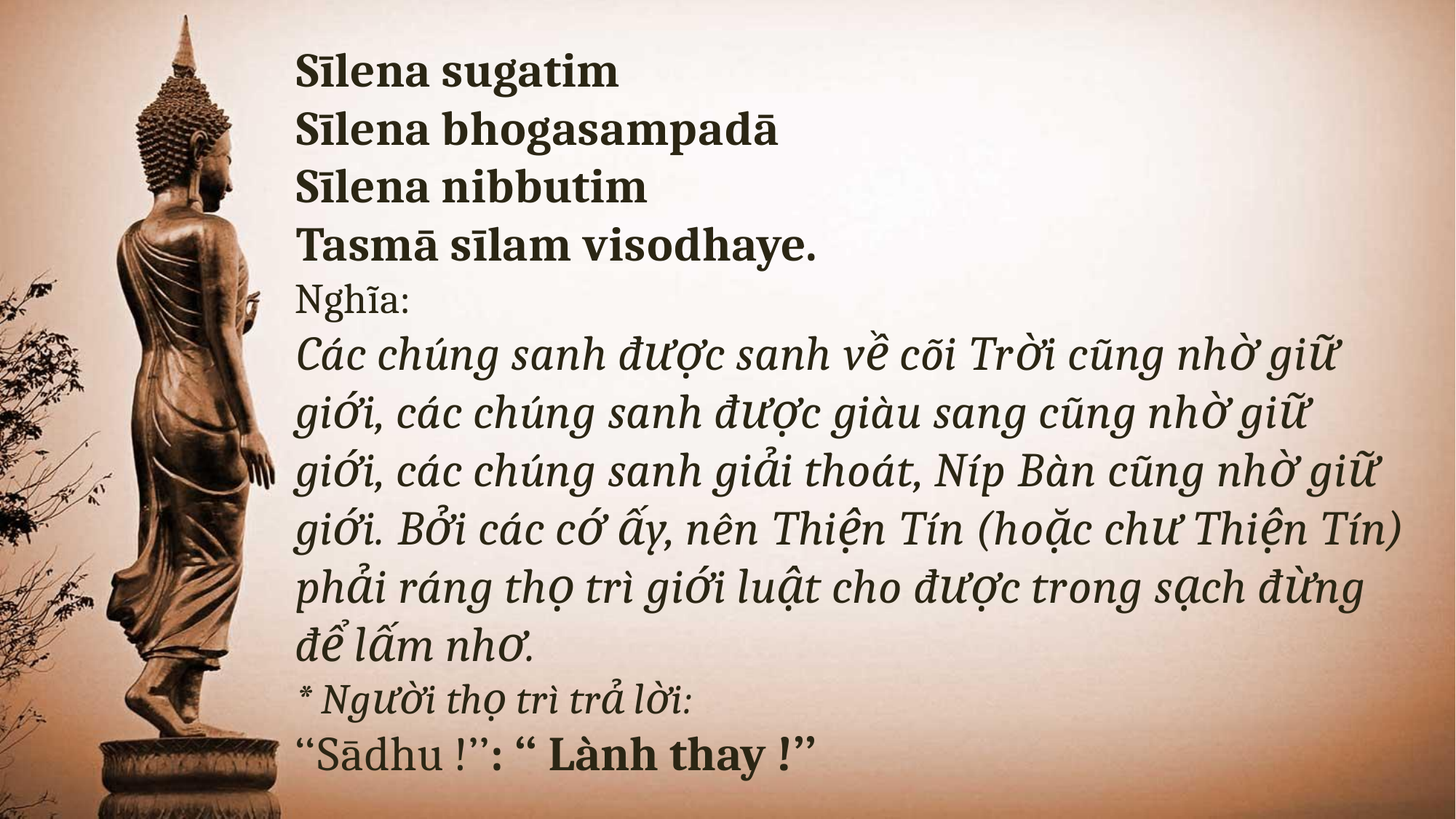

Sīlena sugatim
Sīlena bhogasampadā
Sīlena nibbutim
Tasmā sīlam visodhaye.
Nghĩa:
Các chúng sanh được sanh về cõi Trời cũng nhờ giữ giới, các chúng sanh được giàu sang cũng nhờ giữ giới, các chúng sanh giải thoát, Níp Bàn cũng nhờ giữ giới. Bởi các cớ ấy, nên Thiện Tín (hoặc chư Thiện Tín) phải ráng thọ trì giới luật cho được trong sạch đừng để lấm nhơ.
* Người thọ trì trả lời:
‘‘Sādhu !’’: ‘‘ Lành thay !’’